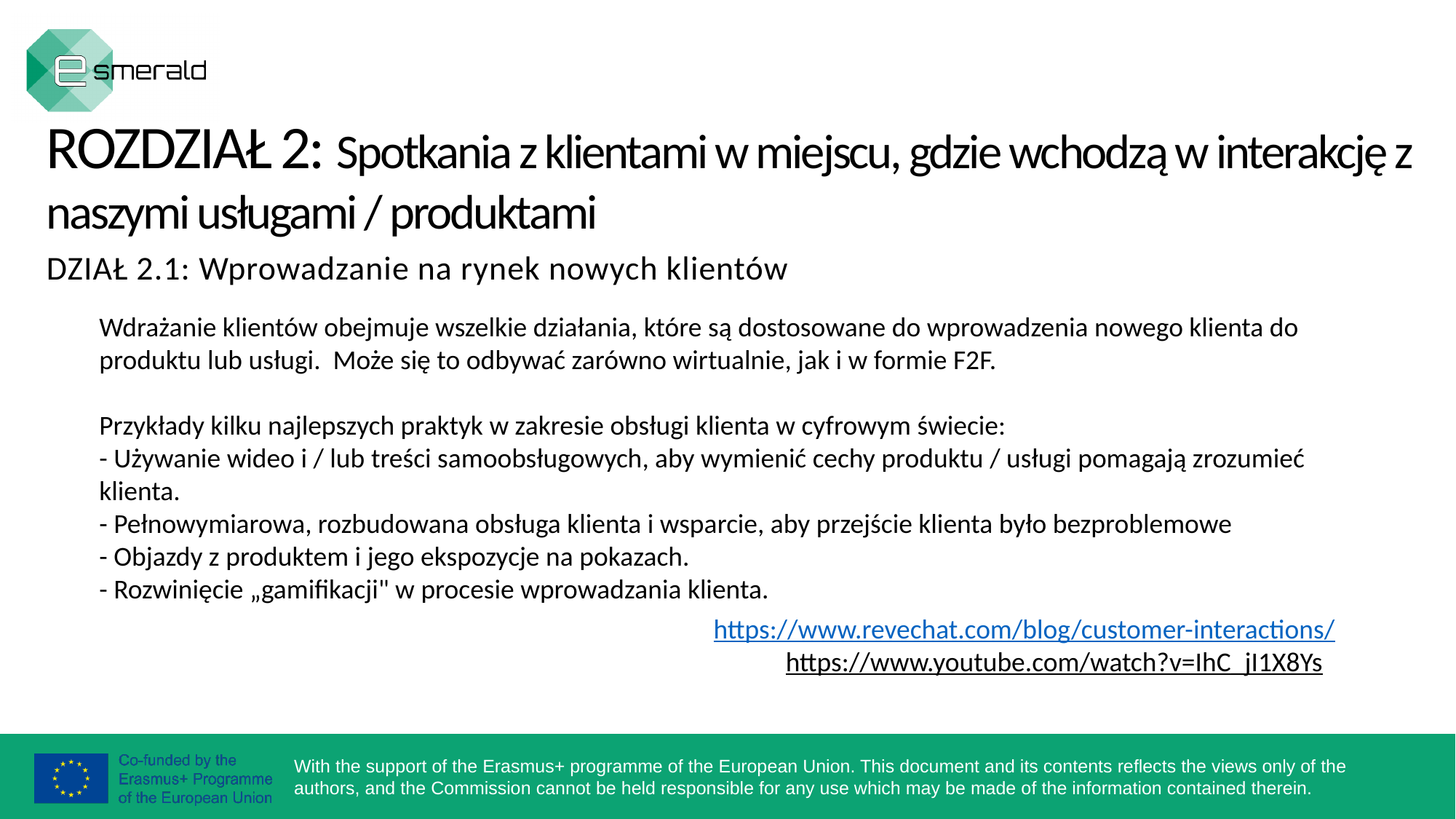

ROZDZIAŁ 2: Spotkania z klientami w miejscu, gdzie wchodzą w interakcję z naszymi usługami / produktami
DZIAŁ 2.1: Wprowadzanie na rynek nowych klientów
Wdrażanie klientów obejmuje wszelkie działania, które są dostosowane do wprowadzenia nowego klienta do produktu lub usługi.  Może się to odbywać zarówno wirtualnie, jak i w formie F2F.

Przykłady kilku najlepszych praktyk w zakresie obsługi klienta w cyfrowym świecie:
- Używanie wideo i / lub treści samoobsługowych, aby wymienić cechy produktu / usługi pomagają zrozumieć klienta.
- Pełnowymiarowa, rozbudowana obsługa klienta i wsparcie, aby przejście klienta było bezproblemowe
- Objazdy z produktem i jego ekspozycje na pokazach.
- Rozwinięcie „gamifikacji" w procesie wprowadzania klienta.

https://www.revechat.com/blog/customer-interactions/
https://www.youtube.com/watch?v=IhC_jI1X8Ys